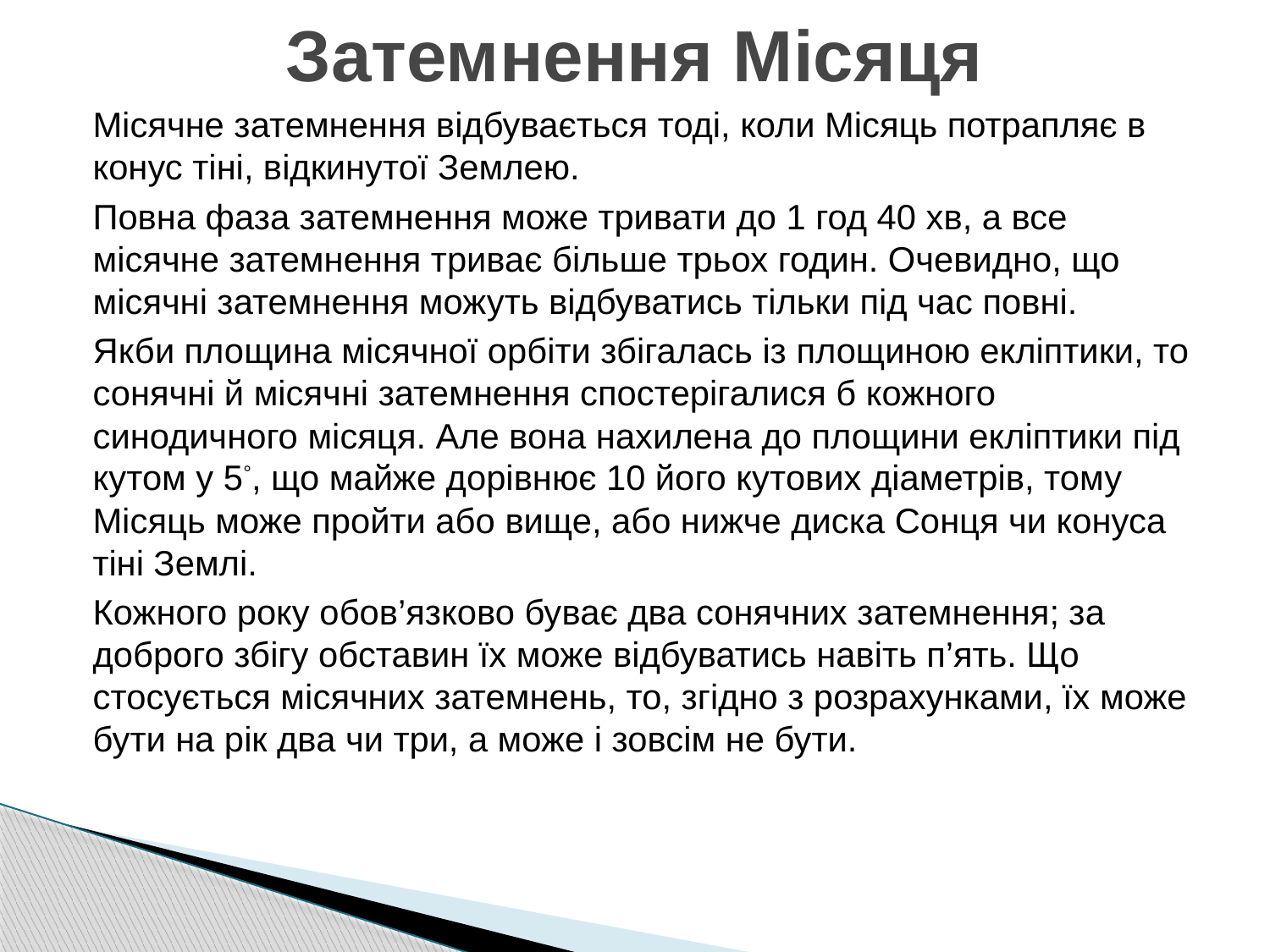

# Затемнення Місяця
Місячне затемнення відбувається тоді, коли Місяць потрапляє в конус тіні, відкинутої Землею.
Повна фаза затемнення може тривати до 1 год 40 хв, а все місячне затемнення триває більше трьох годин. Очевидно, що місячні затемнення можуть відбуватись тільки під час повні.
Якби площина місячної орбіти збігалась із площиною екліптики, то сонячні й місячні затемнення спостерігалися б кожного синодичного місяця. Але вона нахилена до площини екліптики під кутом у 5°, що майже дорівнює 10 його кутових діаметрів, тому Місяць може пройти або вище, або нижче диска Сонця чи конуса тіні Землі.
Кожного року обов’язково буває два сонячних затемнення; за доброго збігу обставин їх може відбуватись навіть п’ять. Що стосується місячних затемнень, то, згідно з розрахунками, їх може бути на рік два чи три, а може і зовсім не бути.